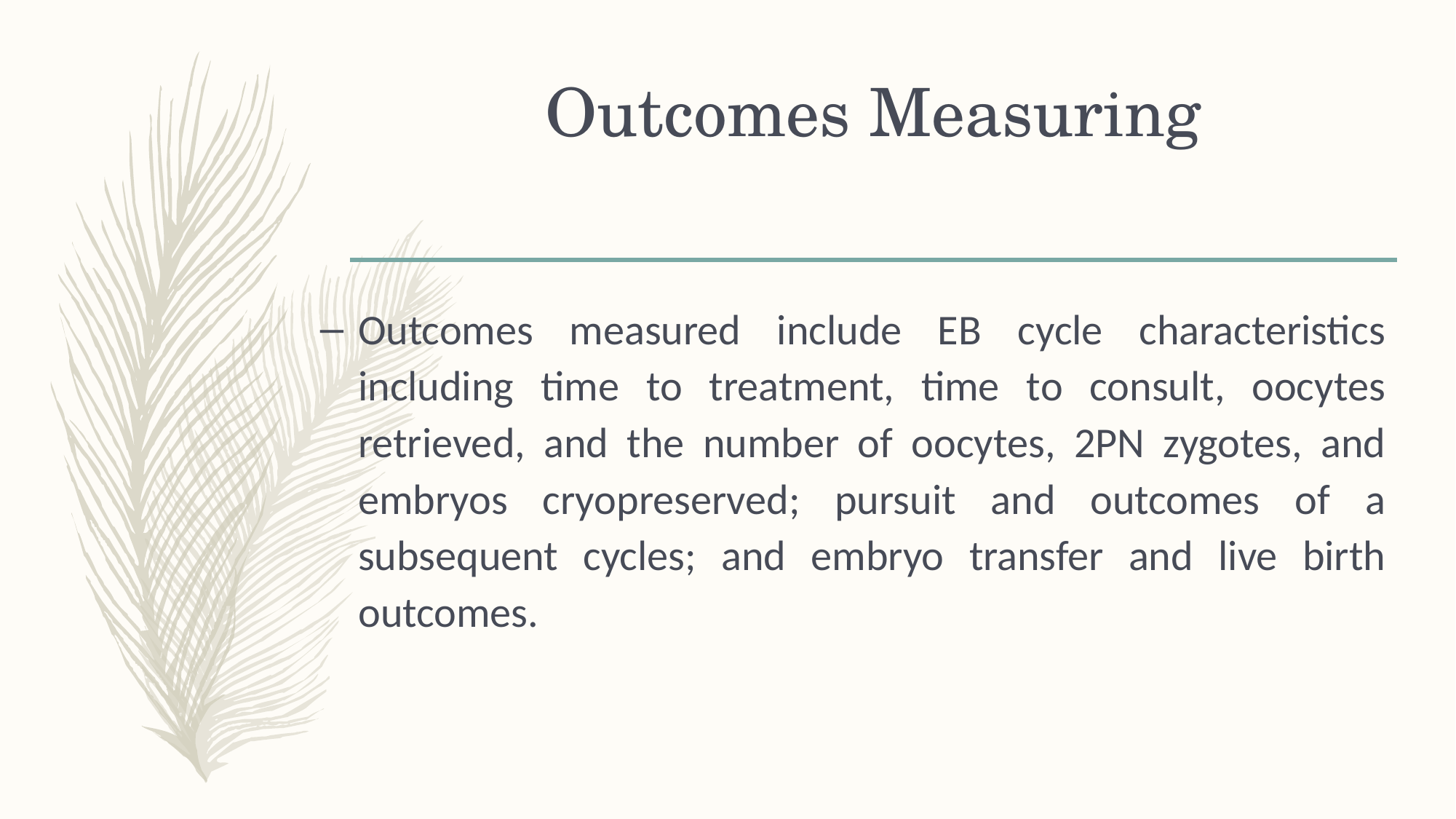

# Outcomes Measuring
Outcomes measured include EB cycle characteristics including time to treatment, time to consult, oocytes retrieved, and the number of oocytes, 2PN zygotes, and embryos cryopreserved; pursuit and outcomes of a subsequent cycles; and embryo transfer and live birth outcomes.